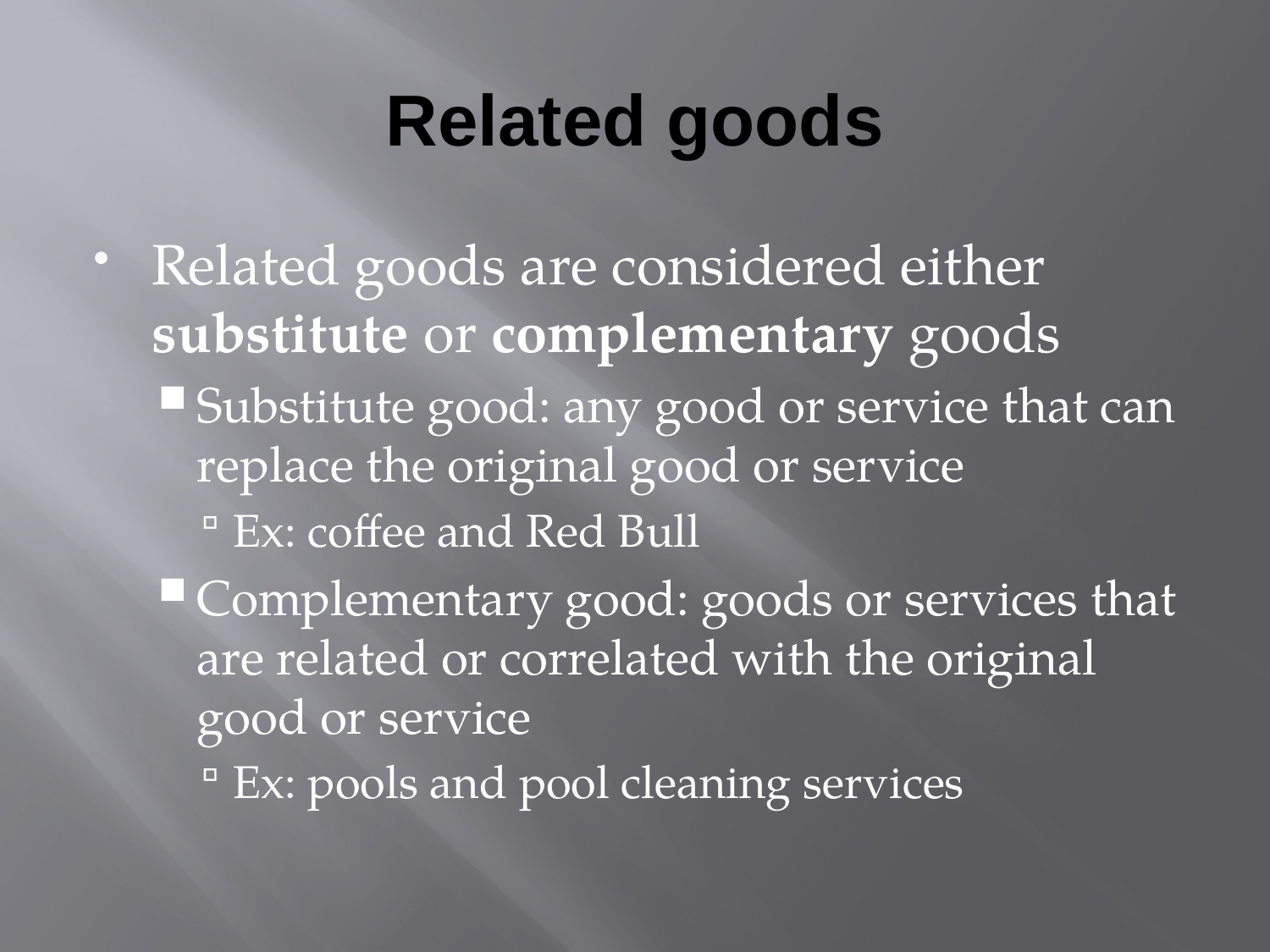

# Related goods
Related goods are considered either substitute or complementary goods
Substitute good: any good or service that can replace the original good or service
Ex: coffee and Red Bull
Complementary good: goods or services that are related or correlated with the original good or service
Ex: pools and pool cleaning services